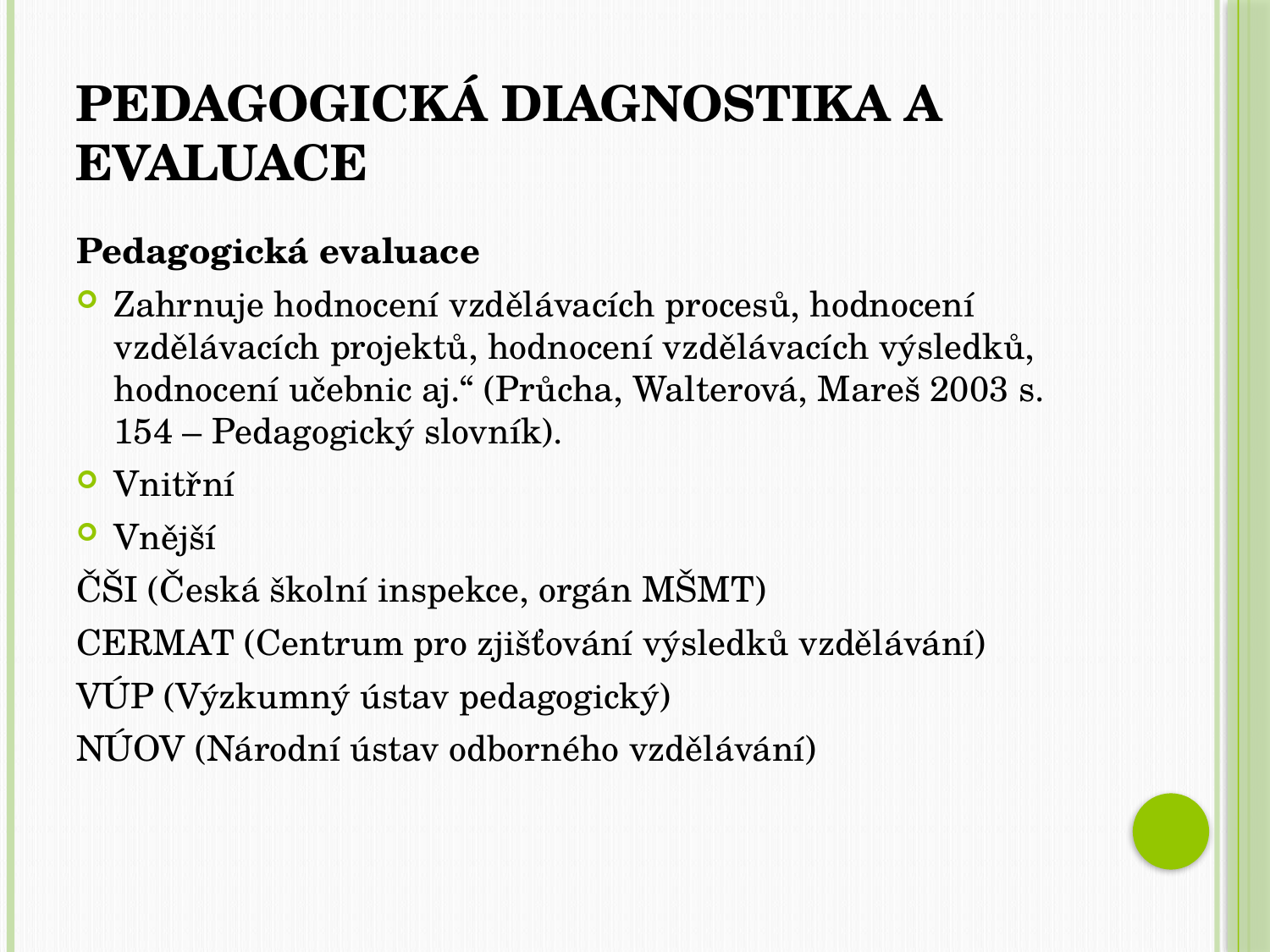

Pedagogická evaluace
Zahrnuje hodnocení vzdělávacích procesů, hodnocení vzdělávacích projektů, hodnocení vzdělávacích výsledků, hodnocení učebnic aj.“ (Průcha, Walterová, Mareš 2003 s. 154 – Pedagogický slovník).
Vnitřní
Vnější
ČŠI (Česká školní inspekce, orgán MŠMT)
CERMAT (Centrum pro zjišťování výsledků vzdělávání)
VÚP (Výzkumný ústav pedagogický)
NÚOV (Národní ústav odborného vzdělávání)
Pedagogická diagnostika a evaluace